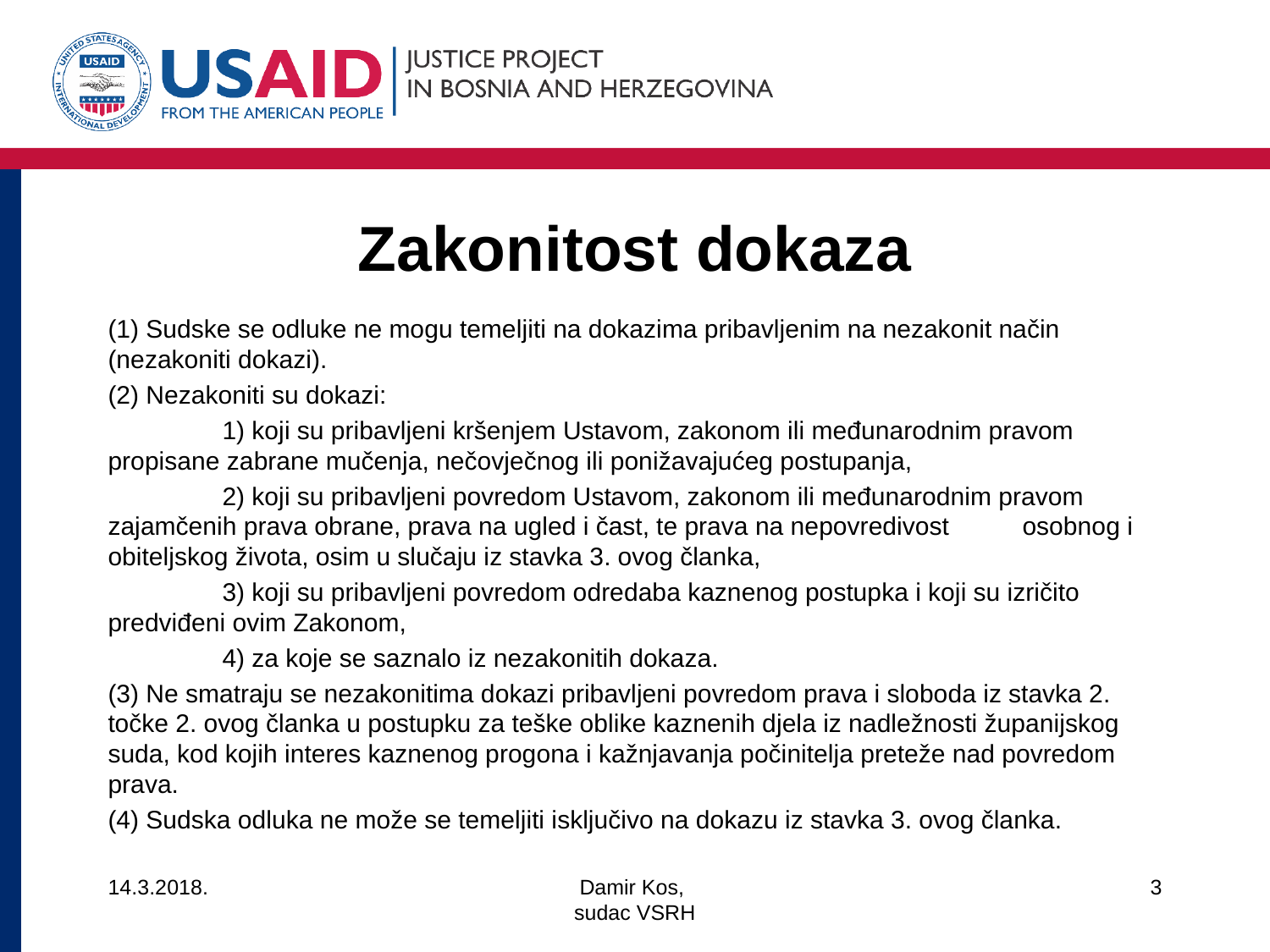

# Zakonitost dokaza
(1) Sudske se odluke ne mogu temeljiti na dokazima pribavljenim na nezakonit način (nezakoniti dokazi).
(2) Nezakoniti su dokazi:
	1) koji su pribavljeni kršenjem Ustavom, zakonom ili međunarodnim pravom 	propisane zabrane mučenja, nečovječnog ili ponižavajućeg postupanja,
	2) koji su pribavljeni povredom Ustavom, zakonom ili međunarodnim pravom 	zajamčenih prava obrane, prava na ugled i čast, te prava na nepovredivost 	osobnog i obiteljskog života, osim u slučaju iz stavka 3. ovog članka,
	3) koji su pribavljeni povredom odredaba kaznenog postupka i koji su izričito 	predviđeni ovim Zakonom,
	4) za koje se saznalo iz nezakonitih dokaza.
(3) Ne smatraju se nezakonitima dokazi pribavljeni povredom prava i sloboda iz stavka 2. točke 2. ovog članka u postupku za teške oblike kaznenih djela iz nadležnosti županijskog suda, kod kojih interes kaznenog progona i kažnjavanja počinitelja preteže nad povredom prava.
(4) Sudska odluka ne može se temeljiti isključivo na dokazu iz stavka 3. ovog članka.
14.3.2018.
Damir Kos,
sudac VSRH
3